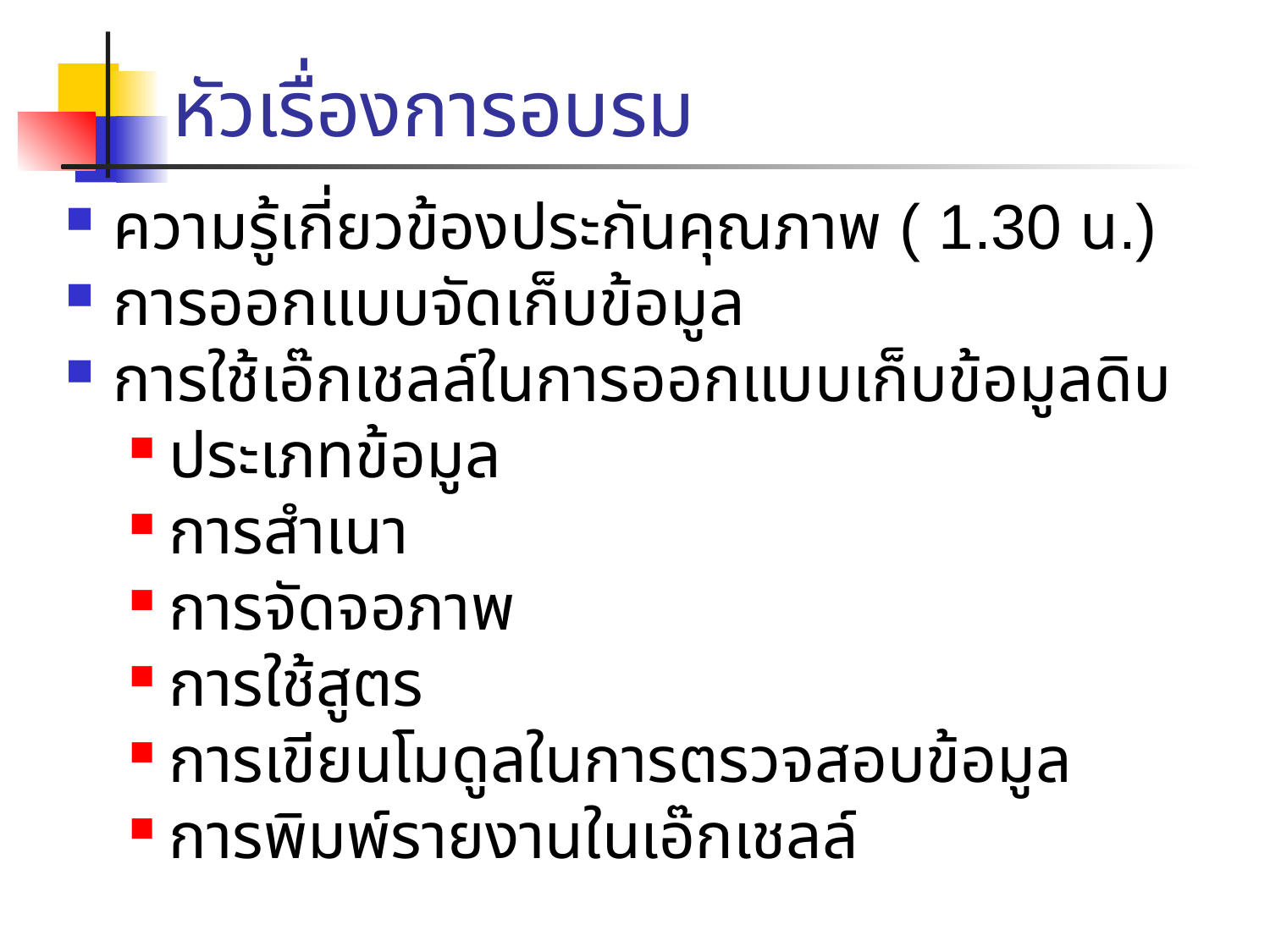

# หัวเรื่องการอบรม
ความรู้เกี่ยวข้องประกันคุณภาพ ( 1.30 น.)
การออกแบบจัดเก็บข้อมูล
การใช้เอ๊กเชลล์ในการออกแบบเก็บข้อมูลดิบ
ประเภทข้อมูล
การสำเนา
การจัดจอภาพ
การใช้สูตร
การเขียนโมดูลในการตรวจสอบข้อมูล
การพิมพ์รายงานในเอ๊กเชลล์